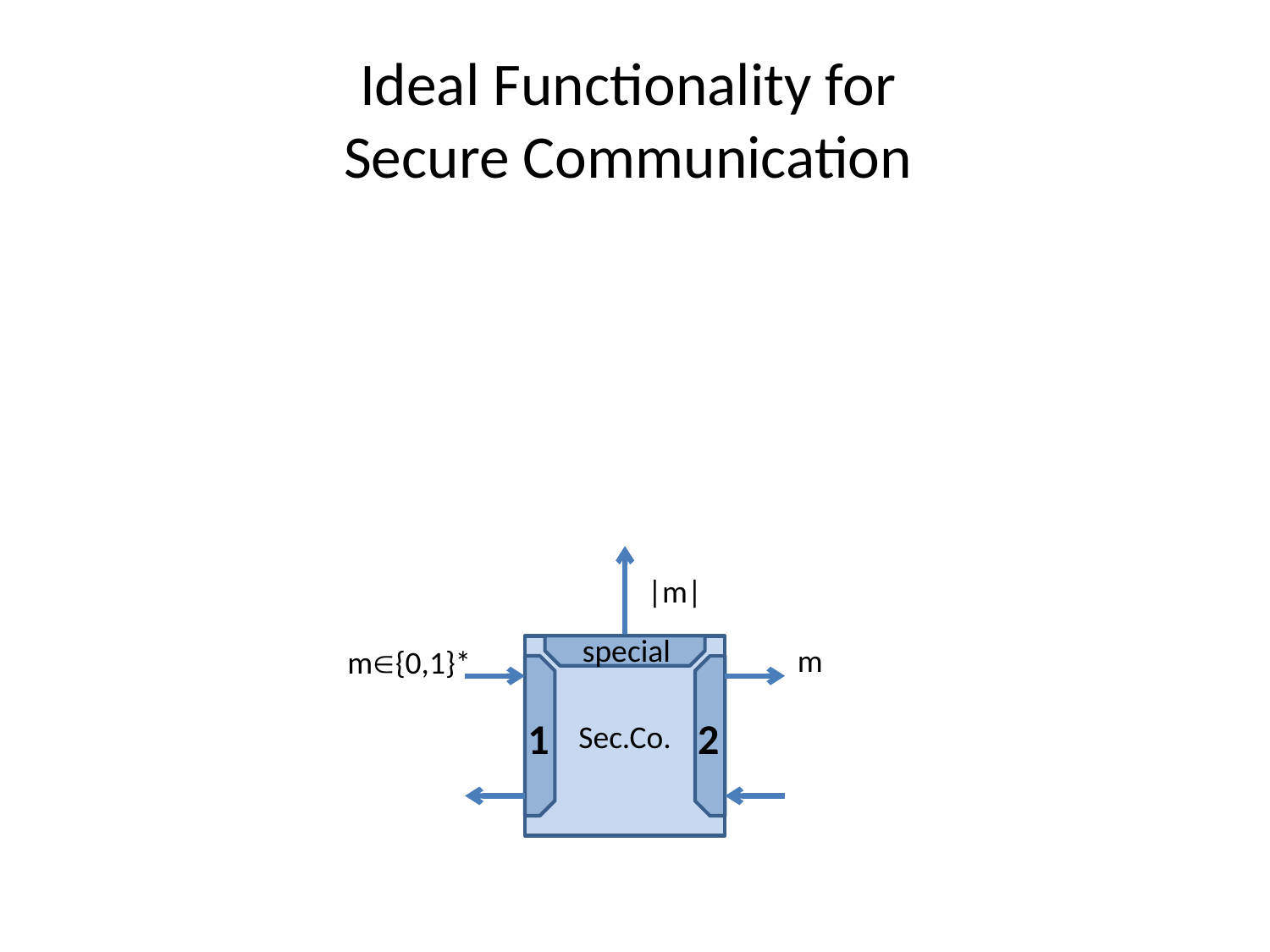

# Ideal Functionality for Secure Communication
|m|
special
m
m∈{0,1}*
Sec.Co.

1
2